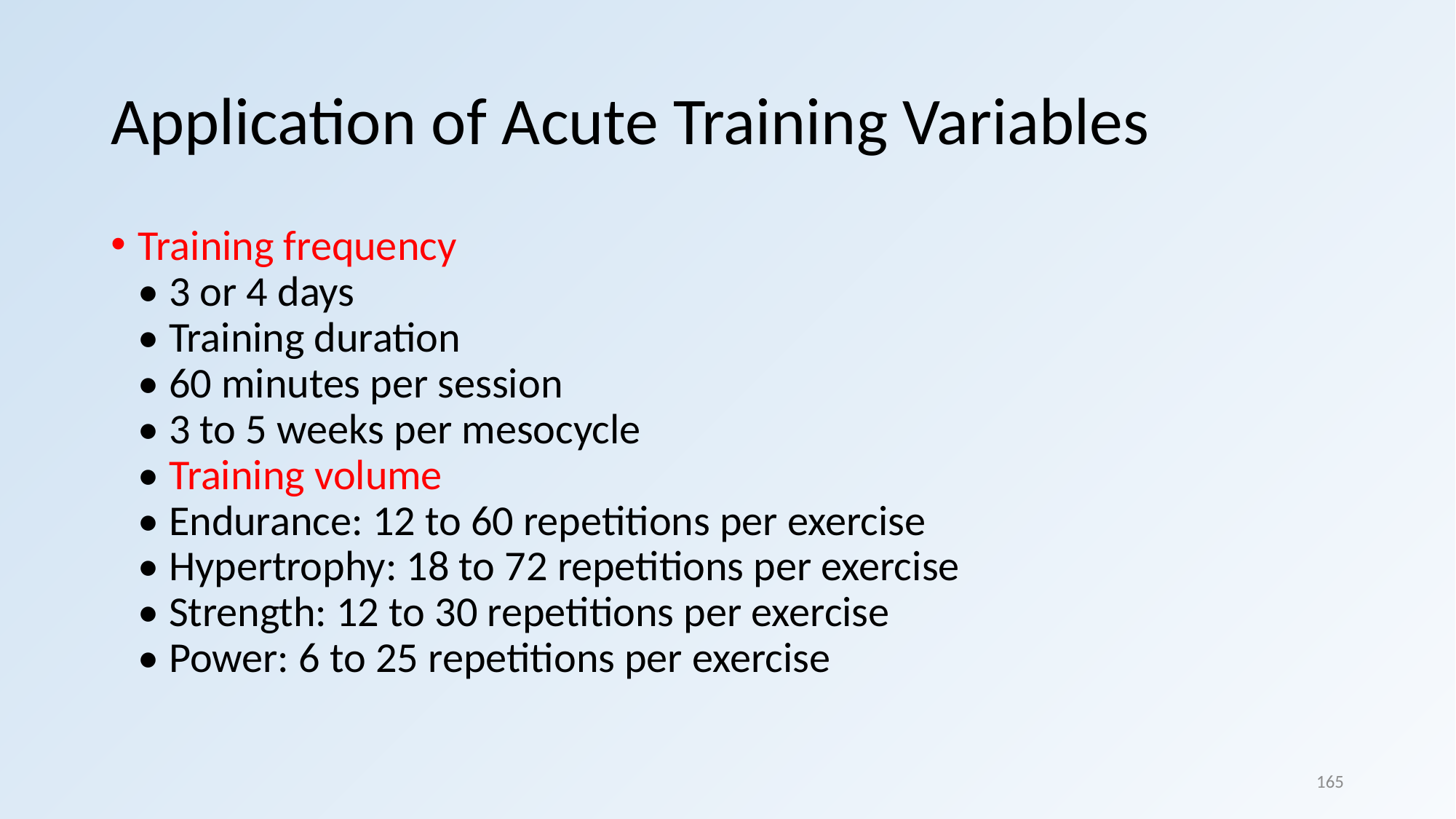

# Application of Acute Training Variables
Training frequency
• 3 or 4 days
• Training duration
• 60 minutes per session
• 3 to 5 weeks per mesocycle
• Training volume
• Endurance: 12 to 60 repetitions per exercise
• Hypertrophy: 18 to 72 repetitions per exercise
• Strength: 12 to 30 repetitions per exercise
• Power: 6 to 25 repetitions per exercise
165